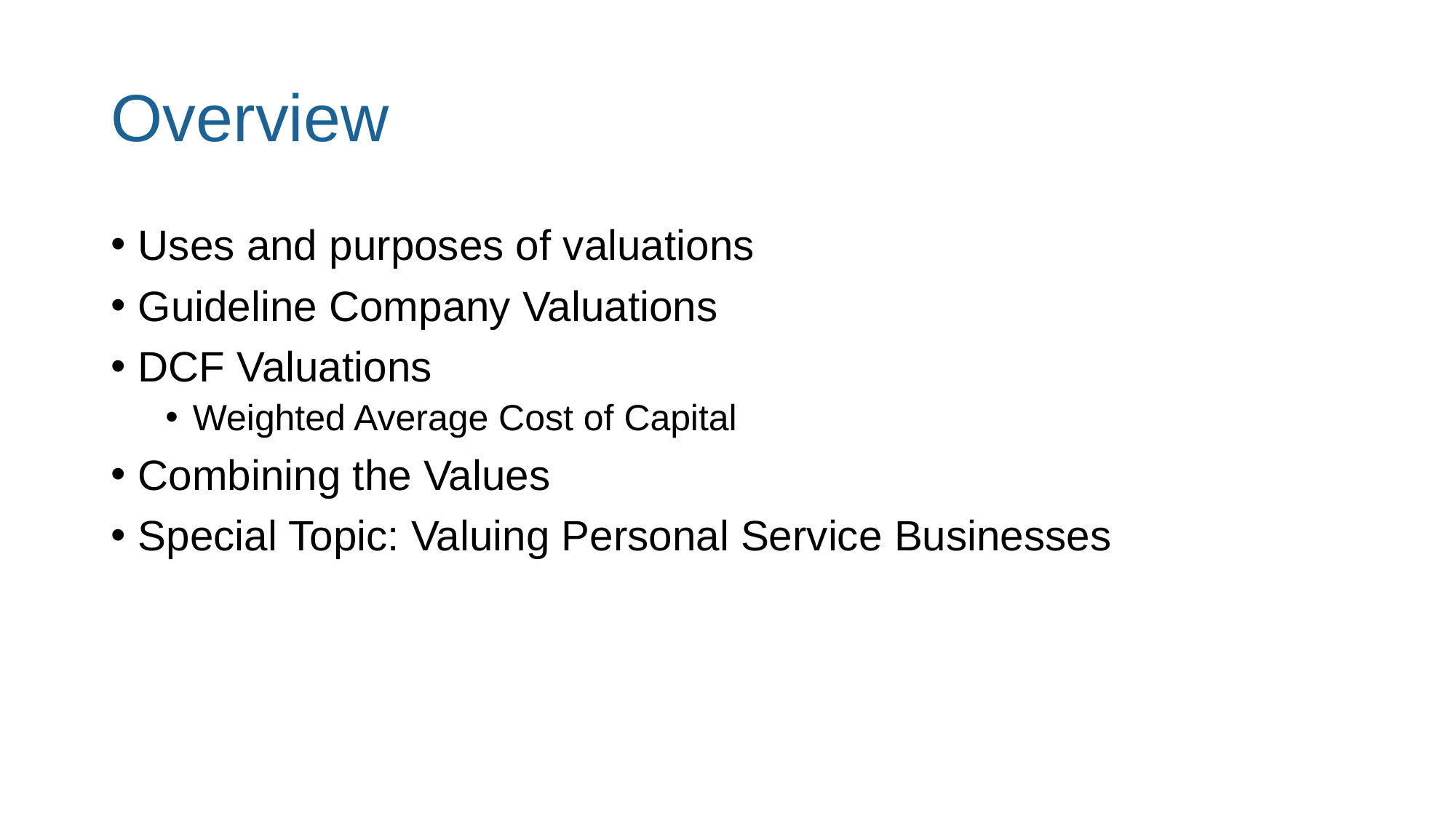

# Overview
Uses and purposes of valuations
Guideline Company Valuations
DCF Valuations
Weighted Average Cost of Capital
Combining the Values
Special Topic: Valuing Personal Service Businesses